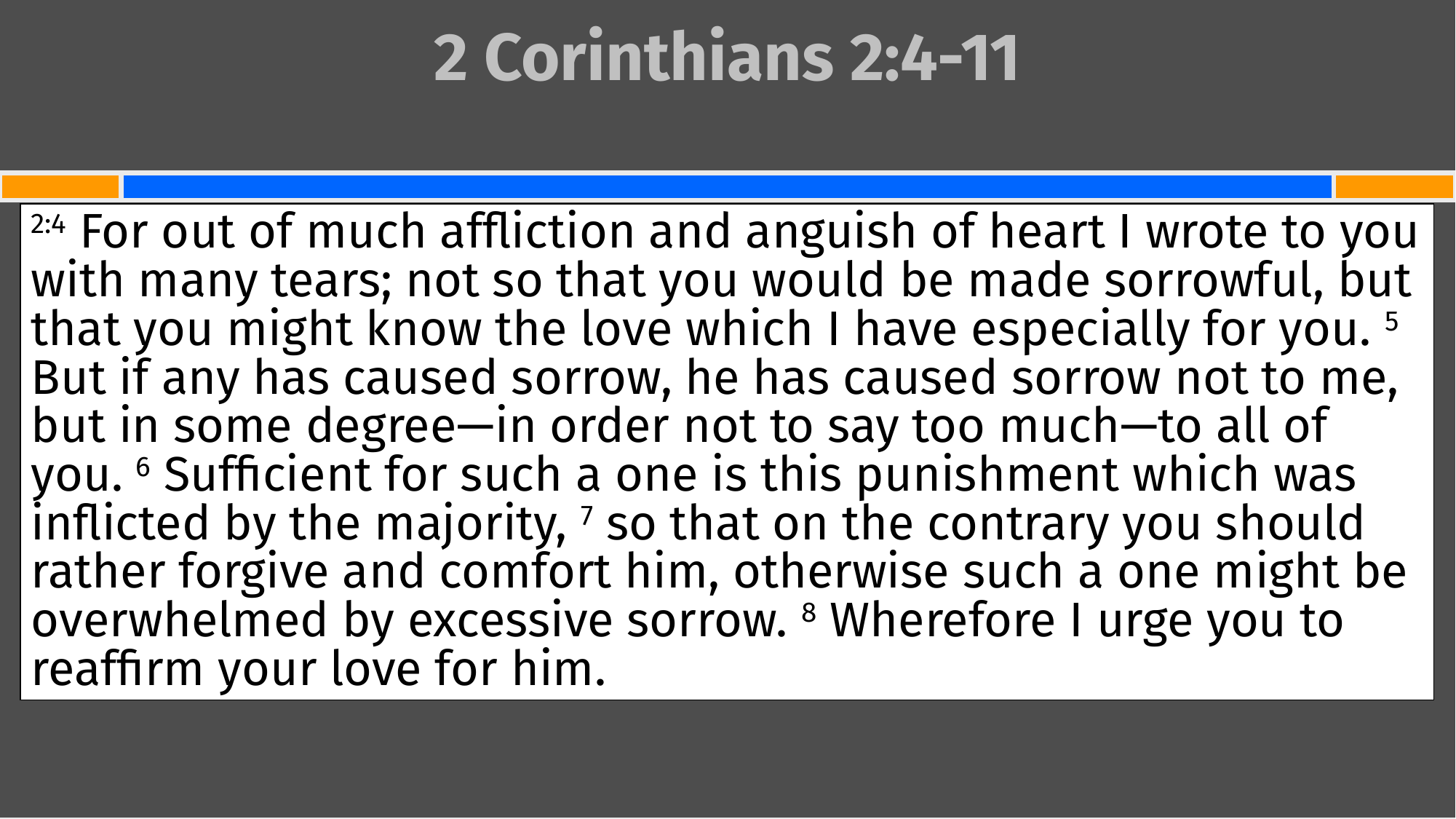

# 2 Corinthians 2:4-11

2:4 For out of much affliction and anguish of heart I wrote to you with many tears; not so that you would be made sorrowful, but that you might know the love which I have especially for you. 5 But if any has caused sorrow, he has caused sorrow not to me, but in some degree—in order not to say too much—to all of you. 6 Sufficient for such a one is this punishment which was inflicted by the majority, 7 so that on the contrary you should rather forgive and comfort him, otherwise such a one might be overwhelmed by excessive sorrow. 8 Wherefore I urge you to reaffirm your love for him.